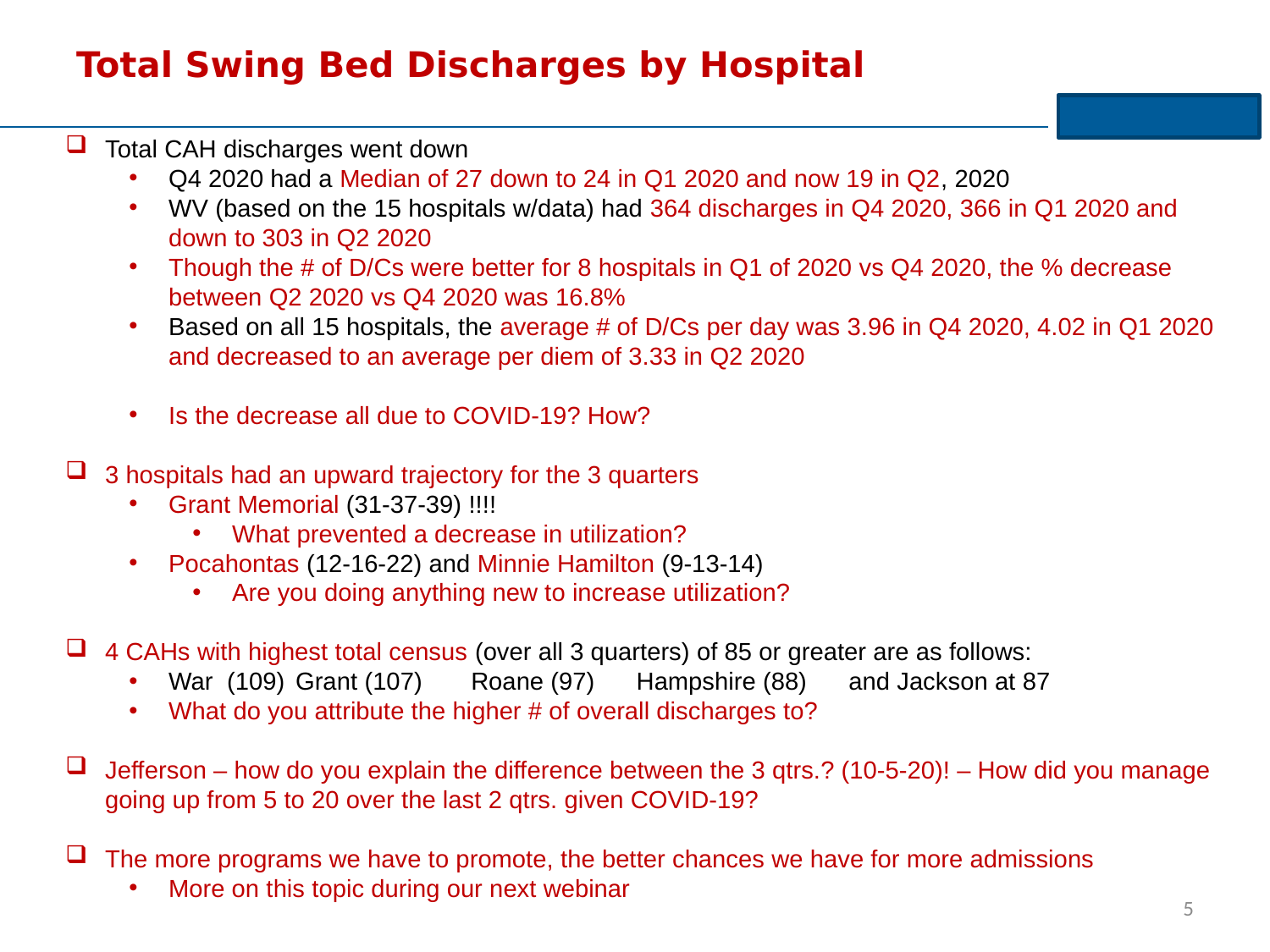

# Total Swing Bed Discharges by Hospital

Total CAH discharges went down
Q4 2020 had a Median of 27 down to 24 in Q1 2020 and now 19 in Q2, 2020
WV (based on the 15 hospitals w/data) had 364 discharges in Q4 2020, 366 in Q1 2020 and down to 303 in Q2 2020
Though the # of D/Cs were better for 8 hospitals in Q1 of 2020 vs Q4 2020, the % decrease between Q2 2020 vs Q4 2020 was 16.8%
Based on all 15 hospitals, the average # of D/Cs per day was 3.96 in Q4 2020, 4.02 in Q1 2020 and decreased to an average per diem of 3.33 in Q2 2020

Is the decrease all due to COVID-19? How?

3 hospitals had an upward trajectory for the 3 quarters
Grant Memorial (31-37-39) !!!!
What prevented a decrease in utilization?
Pocahontas (12-16-22) and Minnie Hamilton (9-13-14)
Are you doing anything new to increase utilization?

4 CAHs with highest total census (over all 3 quarters) of 85 or greater are as follows:
War  (109)	Grant (107)       Roane (97)      Hampshire (88)      and Jackson at 87
What do you attribute the higher # of overall discharges to?

Jefferson – how do you explain the difference between the 3 qtrs.? (10-5-20)! – How did you manage going up from 5 to 20 over the last 2 qtrs. given COVID-19?

The more programs we have to promote, the better chances we have for more admissions
More on this topic during our next webinar

5